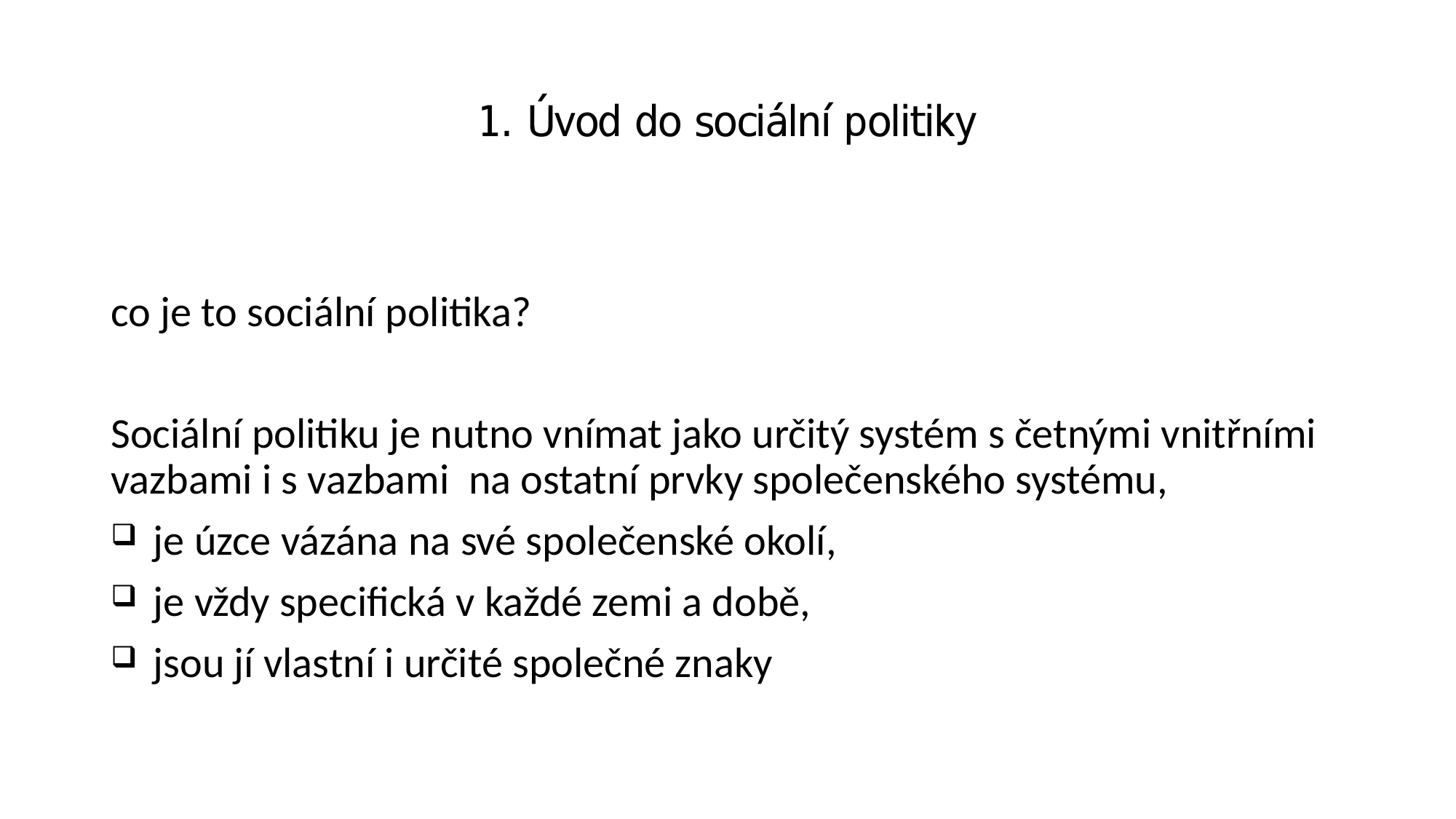

# 1. Úvod do sociální politiky

co je to sociální politika?

Sociální politiku je nutno vnímat jako určitý systém s četnými vnitřními vazbami i s vazbami  na ostatní prvky společenského systému,
je úzce vázána na své společenské okolí,
je vždy specifická v každé zemi a době,
jsou jí vlastní i určité společné znaky